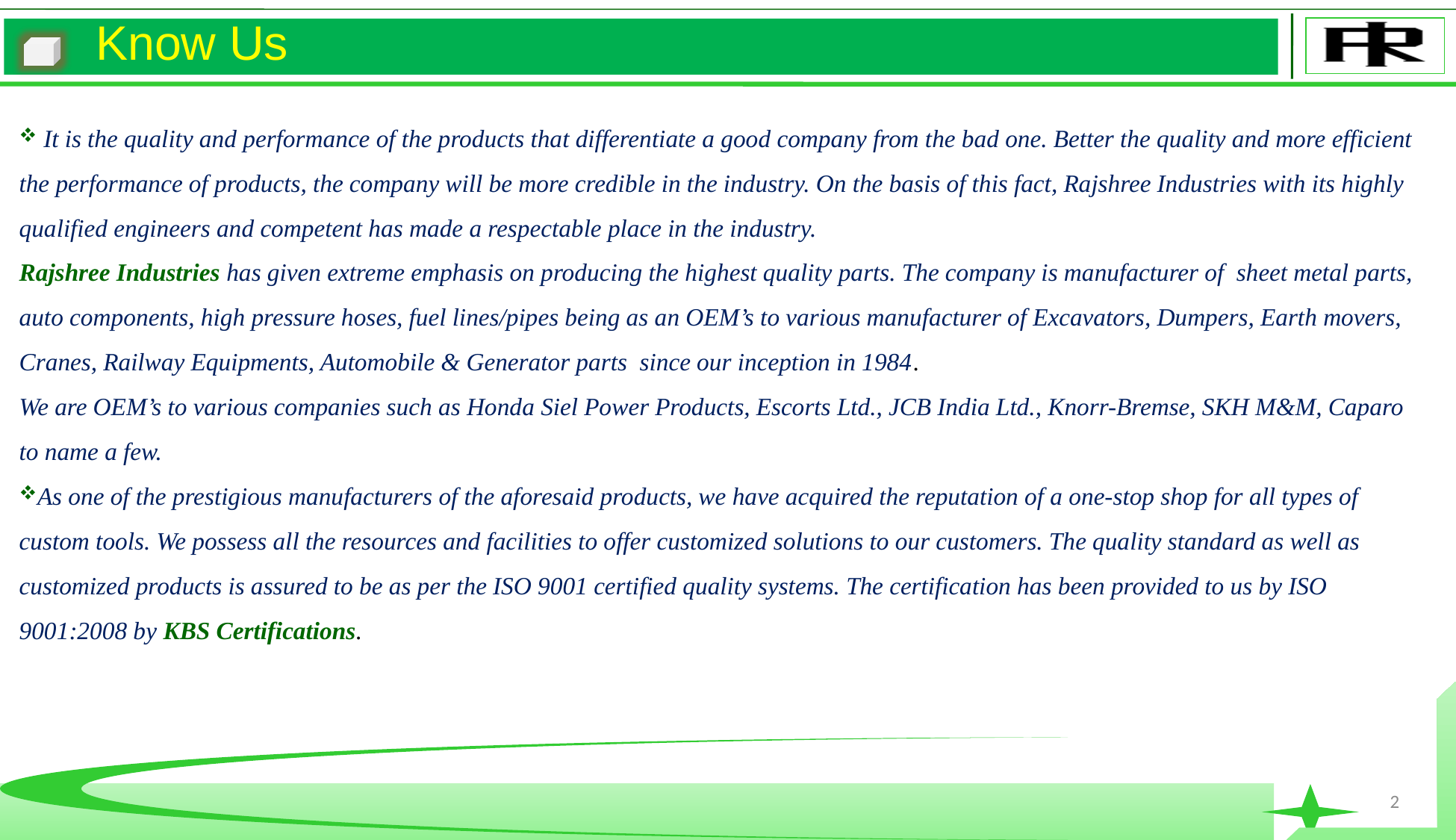

Know Us
 It is the quality and performance of the products that differentiate a good company from the bad one. Better the quality and more efficient the performance of products, the company will be more credible in the industry. On the basis of this fact, Rajshree Industries with its highly qualified engineers and competent has made a respectable place in the industry.
Rajshree Industries has given extreme emphasis on producing the highest quality parts. The company is manufacturer of  sheet metal parts, auto components, high pressure hoses, fuel lines/pipes being as an OEM’s to various manufacturer of Excavators, Dumpers, Earth movers, Cranes, Railway Equipments, Automobile & Generator parts  since our inception in 1984.
We are OEM’s to various companies such as Honda Siel Power Products, Escorts Ltd., JCB India Ltd., Knorr-Bremse, SKH M&M, Caparo to name a few.
As one of the prestigious manufacturers of the aforesaid products, we have acquired the reputation of a one-stop shop for all types of custom tools. We possess all the resources and facilities to offer customized solutions to our customers. The quality standard as well as customized products is assured to be as per the ISO 9001 certified quality systems. The certification has been provided to us by ISO 9001:2008 by KBS Certifications.
2